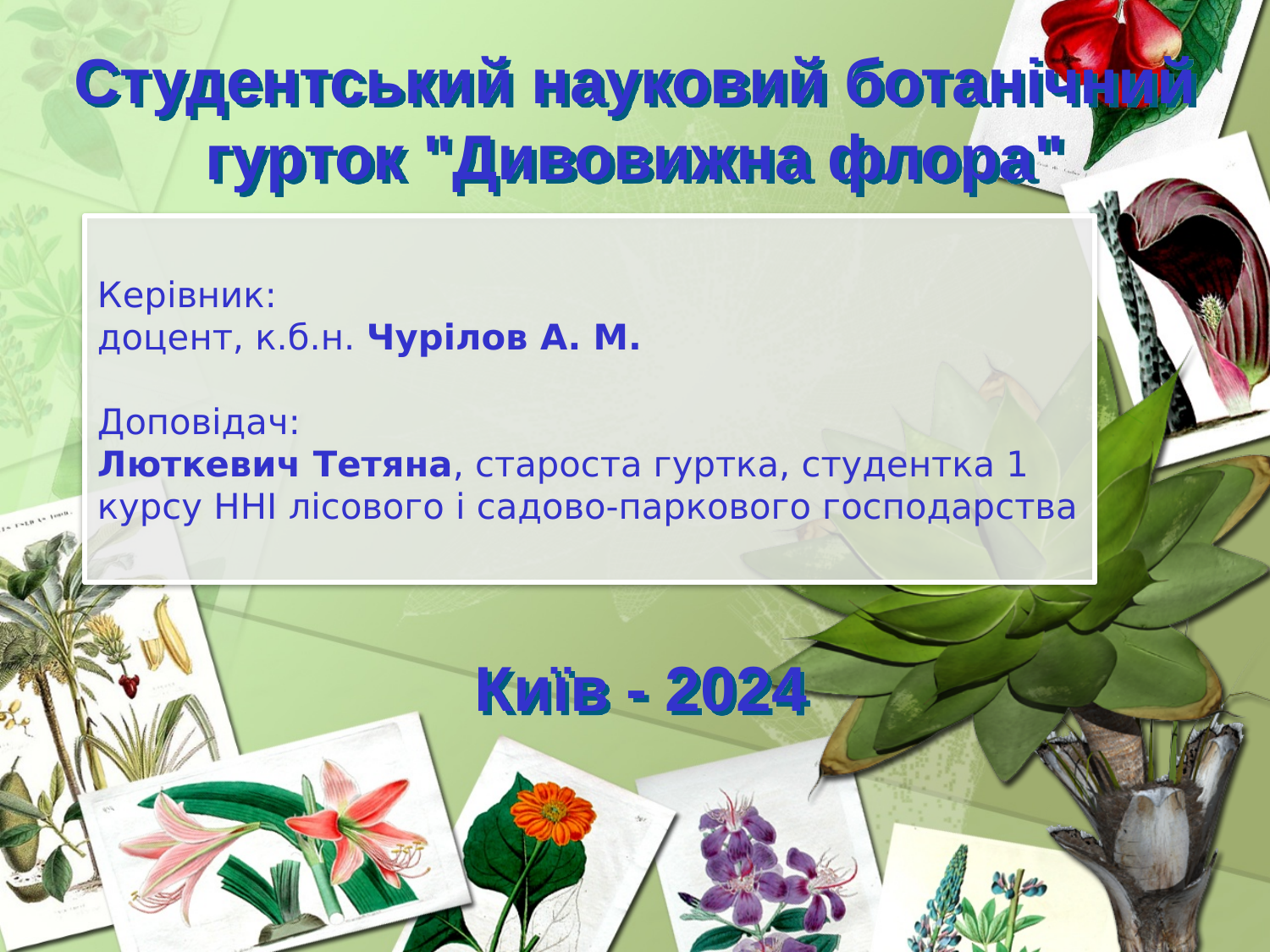

# Студентський науковий ботанічний гурток "Дивовижна флора"
Керівник:
доцент, к.б.н. Чурілов А. М.

Доповідач:
Люткевич Тетяна, староста гуртка, студентка 1 курсу ННІ лісового і садово-паркового господарства
Київ - 2024